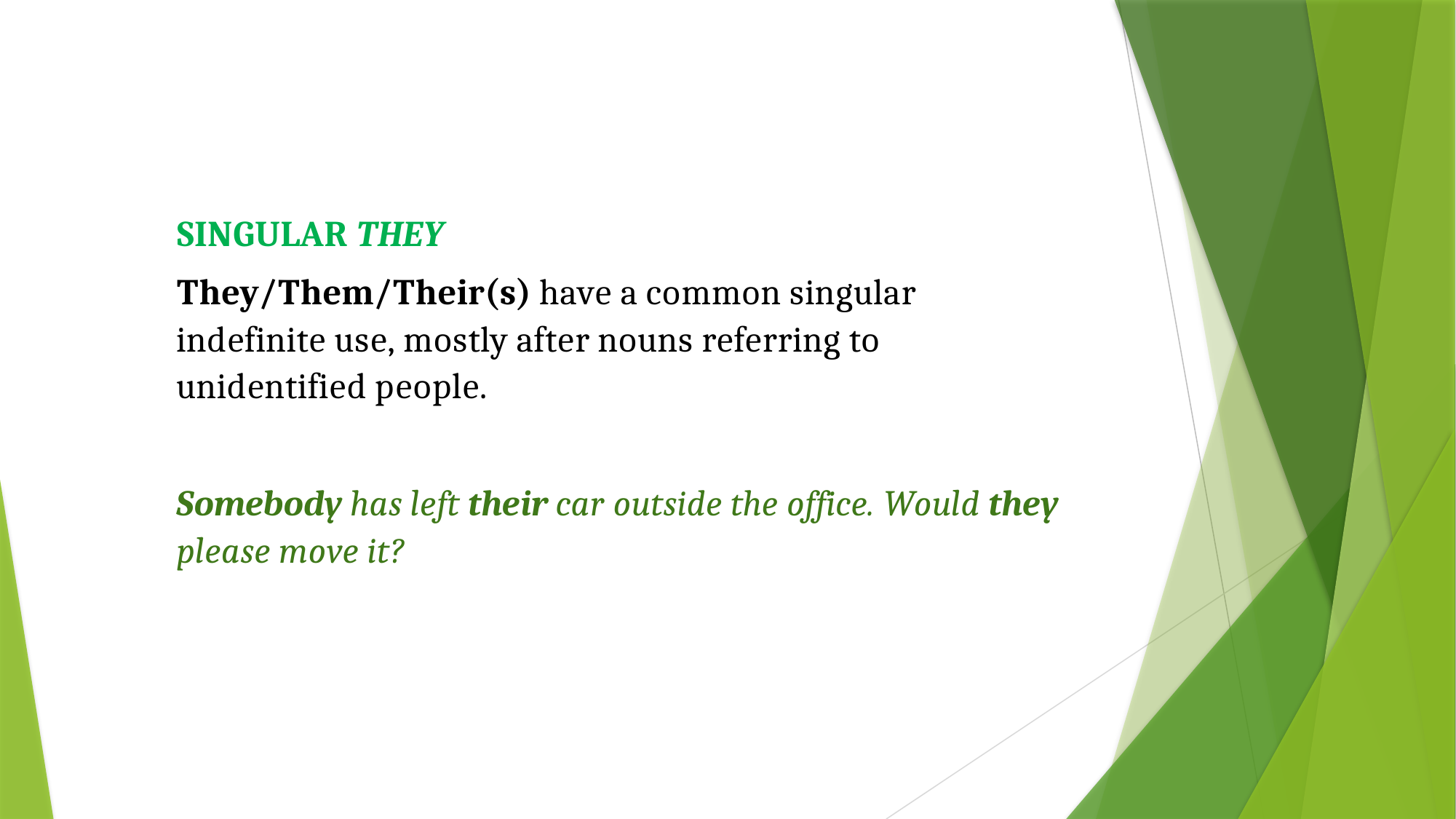

SINGULAR THEY
They/Them/Their(s) have a common singular indefinite use, mostly after nouns referring to unidentified people.

Somebody has left their car outside the office. Would they please move it?